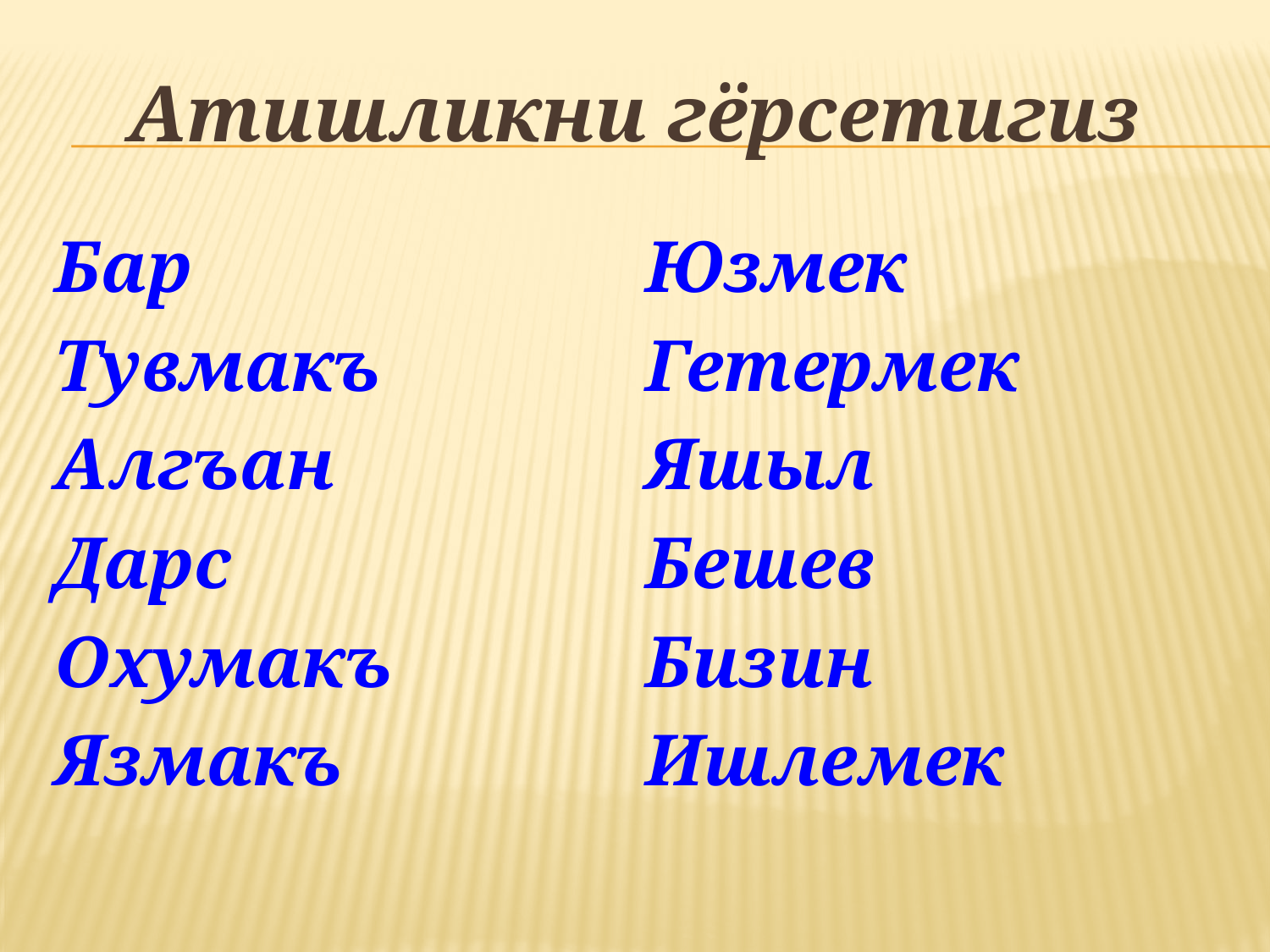

# Атишликни гёрсетигиз
Бар
Тувмакъ
Алгъан
Дарс
Охумакъ
Язмакъ

Юзмек
Гетермек
Яшыл
Бешев
Бизин
Ишлемек